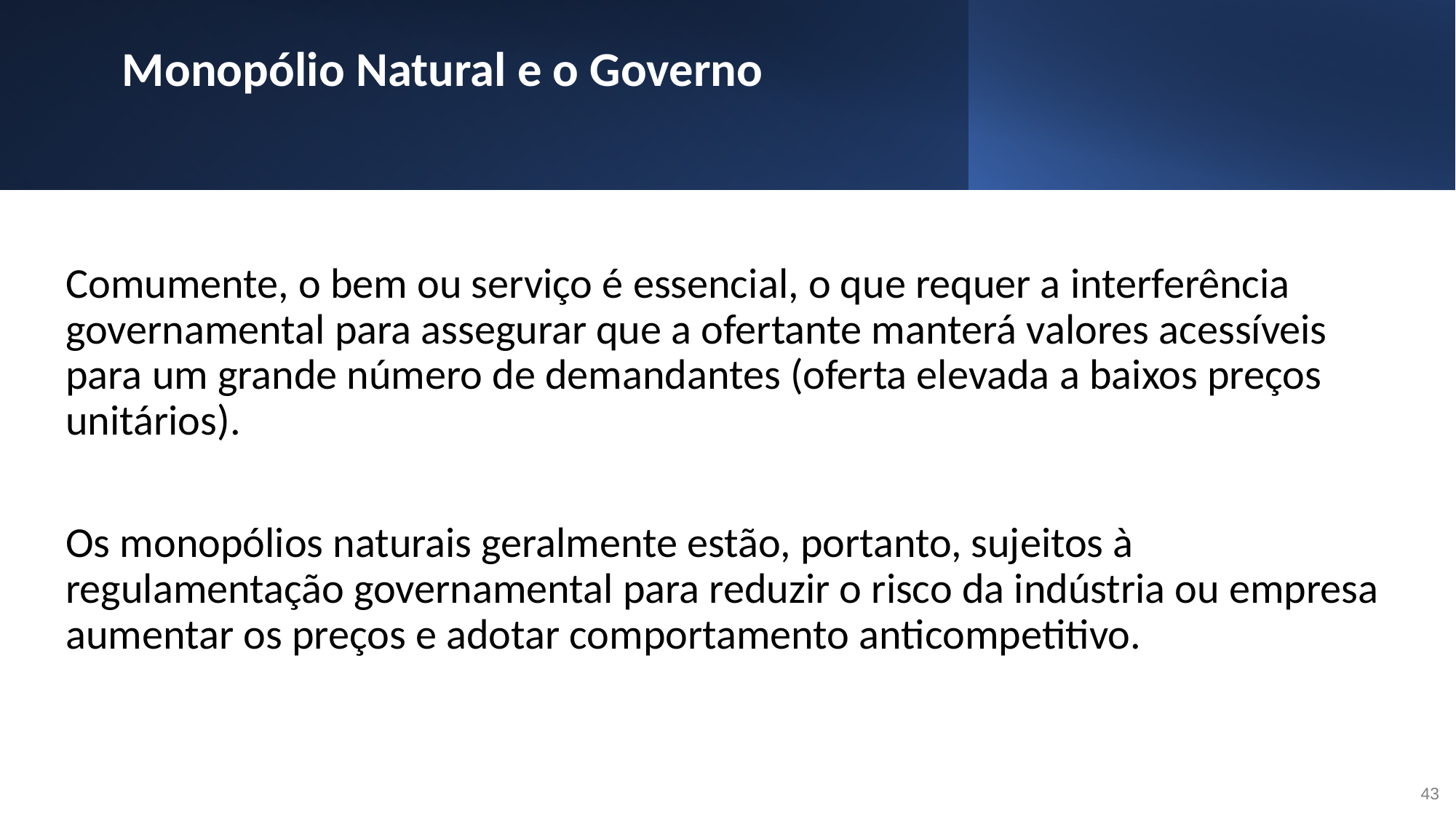

# Monopólio Natural e o Governo

Comumente, o bem ou serviço é essencial, o que requer a interferência governamental para assegurar que a ofertante manterá valores acessíveis para um grande número de demandantes (oferta elevada a baixos preços unitários).

Os monopólios naturais geralmente estão, portanto, sujeitos à regulamentação governamental para reduzir o risco da indústria ou empresa aumentar os preços e adotar comportamento anticompetitivo.

43